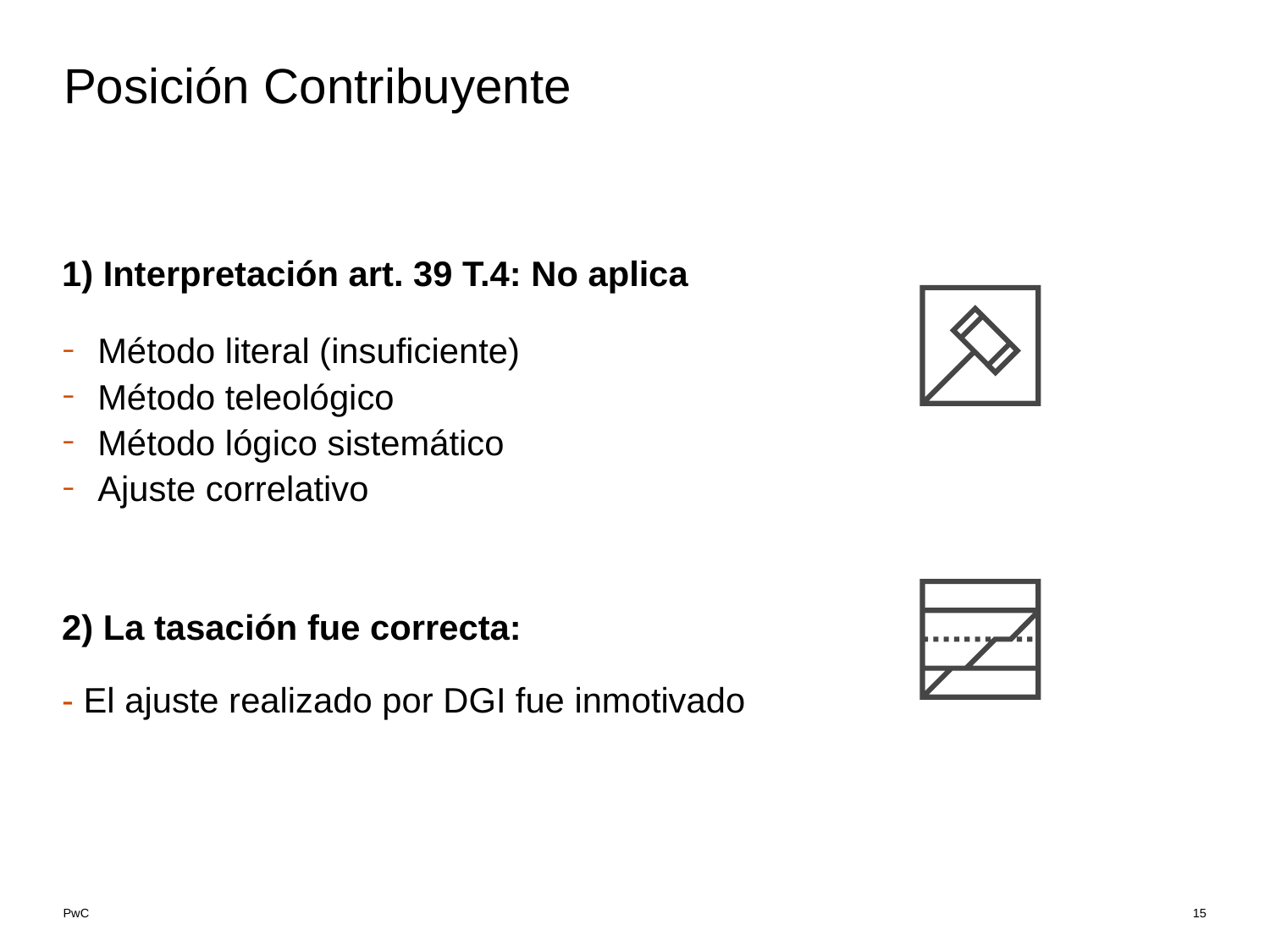

# Posición Contribuyente

1) Interpretación art. 39 T.4: No aplica

Método literal (insuficiente)
Método teleológico
Método lógico sistemático
Ajuste correlativo

2) La tasación fue correcta:

- El ajuste realizado por DGI fue inmotivado

15